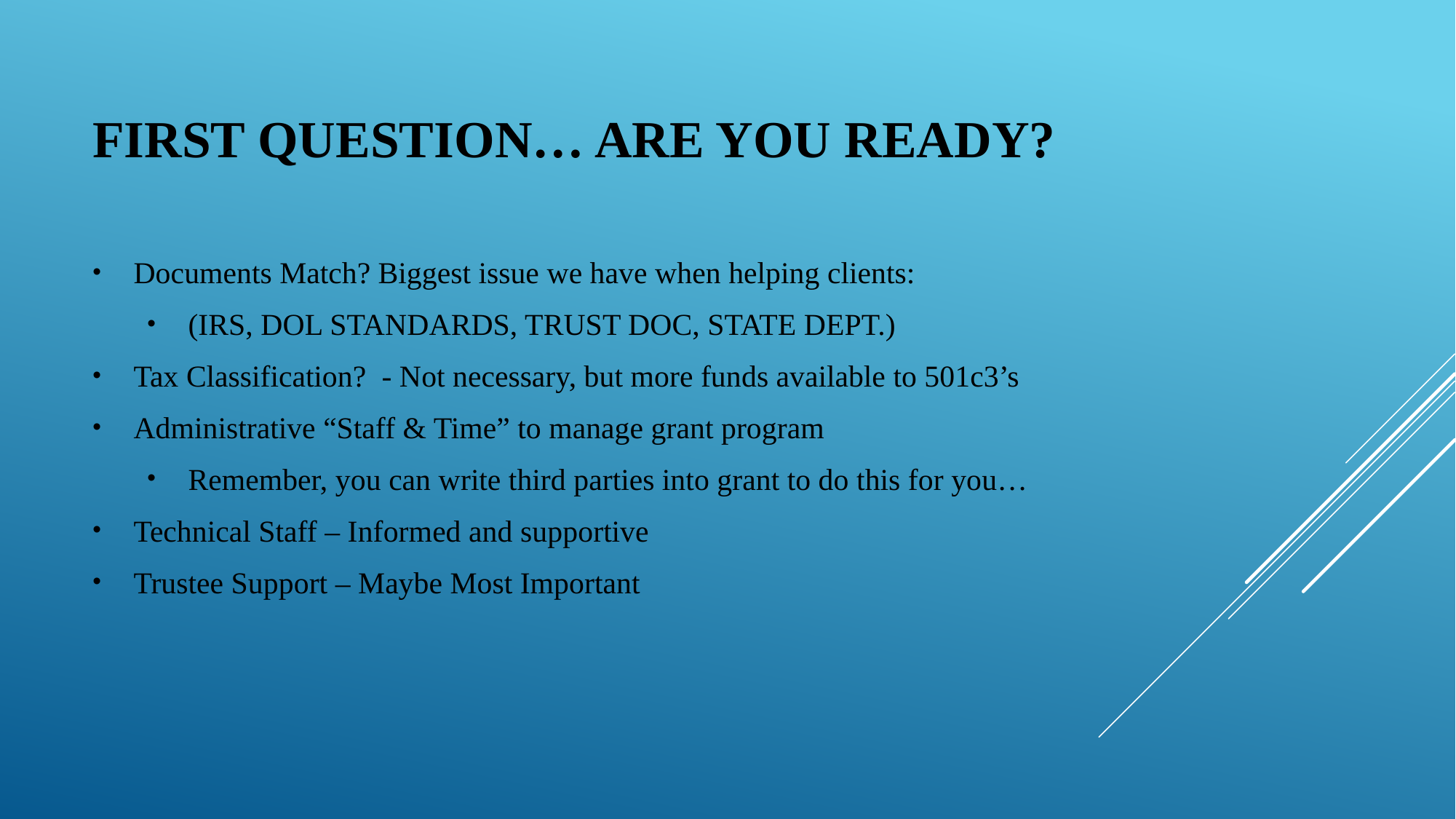

# FIRST QUESTION… ARE YOU READY?
Documents Match? Biggest issue we have when helping clients:
(IRS, DOL STANDARDS, TRUST DOC, STATE DEPT.)
Tax Classification?  - Not necessary, but more funds available to 501c3’s
Administrative “Staff & Time” to manage grant program
Remember, you can write third parties into grant to do this for you…
Technical Staff – Informed and supportive
Trustee Support – Maybe Most Important